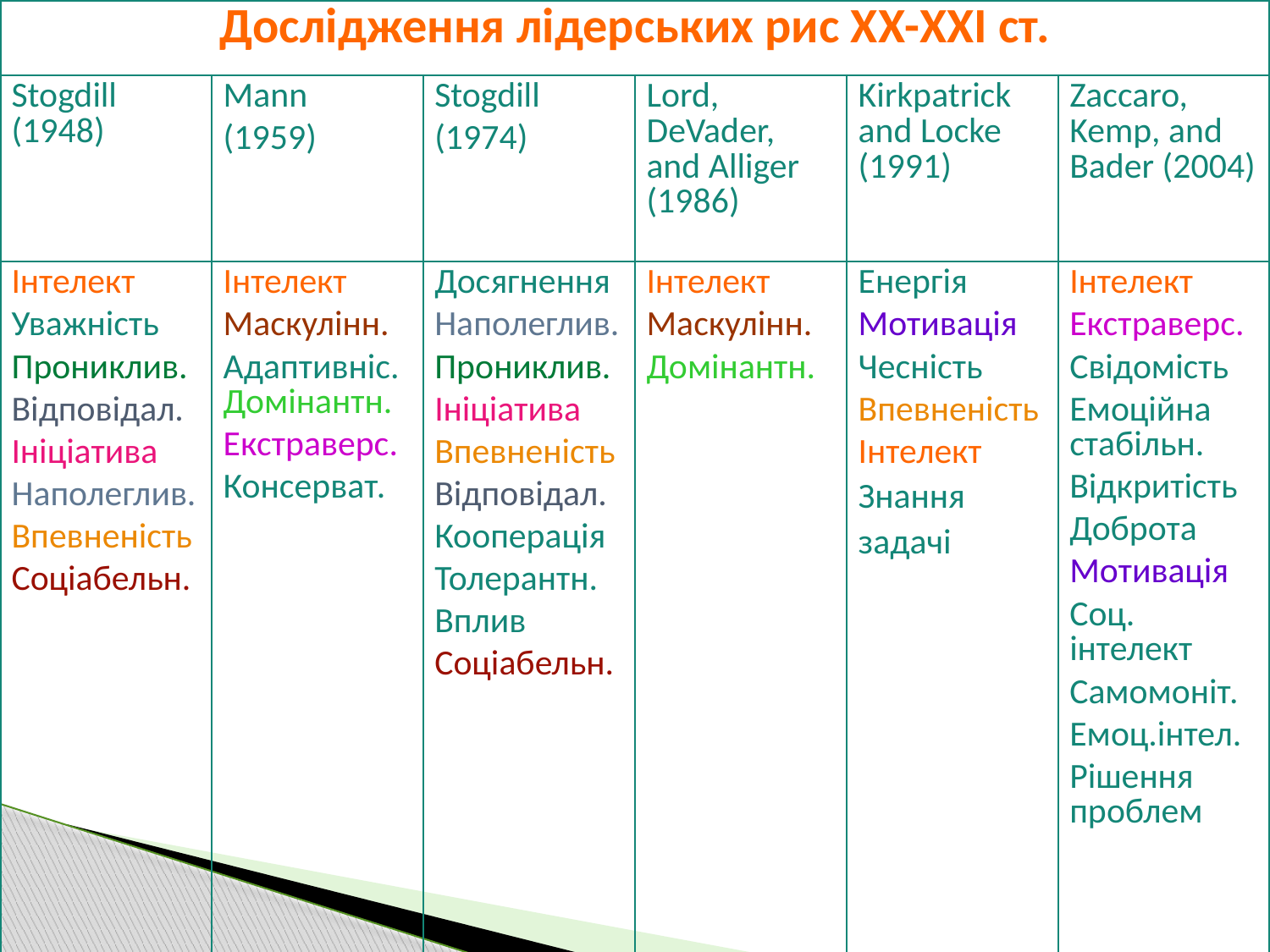

| Дослідження лідерських рис ХХ-ХХІ ст. |  |  |  |  |  |
| --- | --- | --- | --- | --- | --- |
| Stogdill (1948) | Mann (1959) | Stogdill (1974) | Lord, DeVader, and Alliger (1986) | Kirkpatrick and Locke (1991) | Zaccaro, Kemp, and Bader (2004) |
| Інтелект Уважність Прониклив. Відповідал. Ініціатива Наполеглив. Впевненість Соціабельн. | Інтелект Маскулінн. Адаптивніс.Домінантн. Екстраверс. Консерват. | Досягнення Наполеглив. Прониклив. Ініціатива Впевненість Відповідал. Кооперація Толерантн. Вплив Соціабельн. | Інтелект Маскулінн. Домінантн. | Енергія Мотивація Чесність Впевненість Інтелект Знання задачі | Інтелект Екстраверс. Свідомість Емоційна стабільн. Відкритість Доброта Мотивація Соц. інтелект Самомоніт. Емоц.інтел. Рішення проблем |